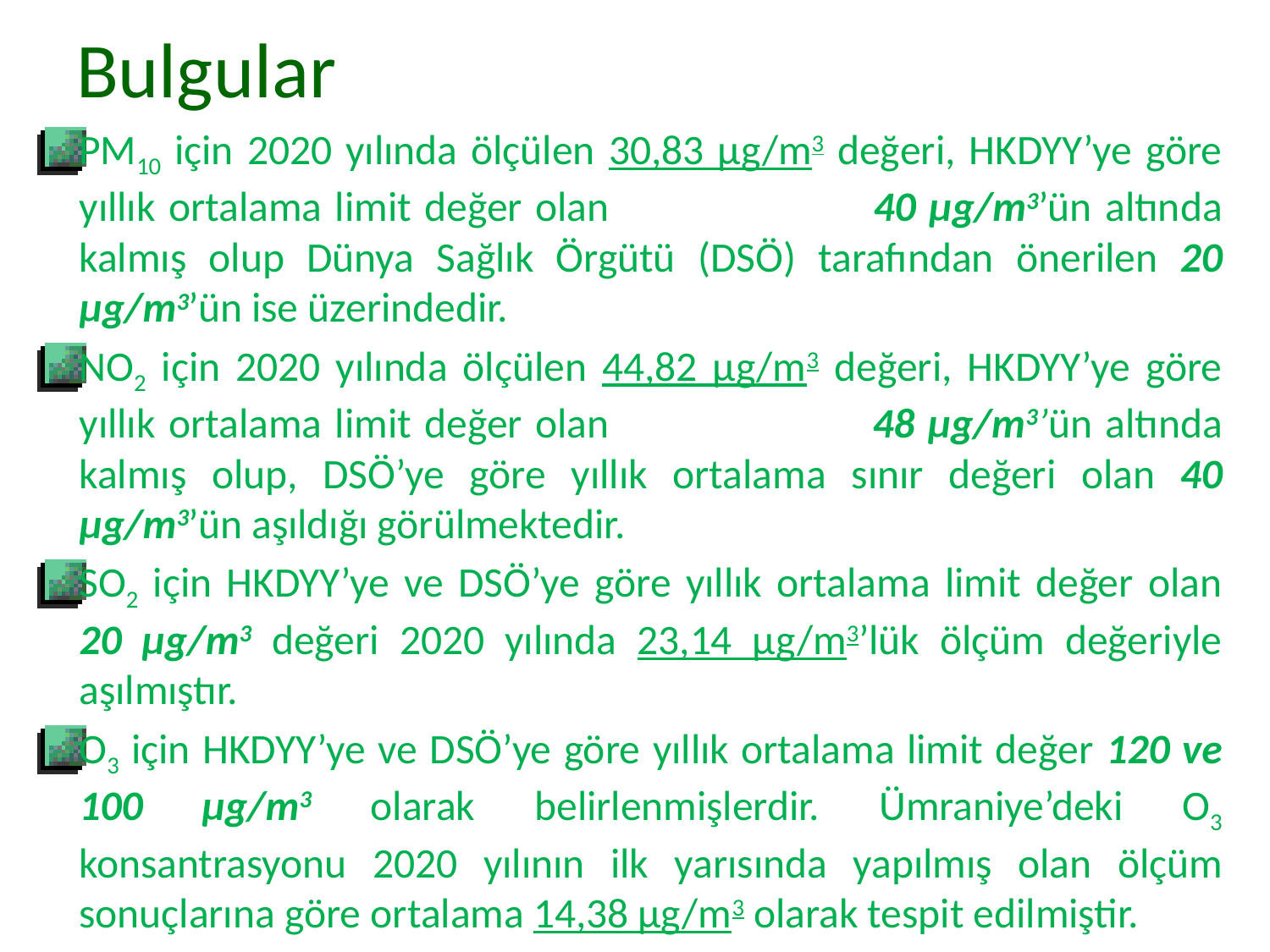

# Bulgular
PM10 için 2020 yılında ölçülen 30,83 μg/m3 değeri, HKDYY’ye göre yıllık ortalama limit değer olan                    40 μg/m3’ün altında kalmış olup Dünya Sağlık Örgütü (DSÖ) tarafından önerilen 20 μg/m3’ün ise üzerindedir.
NO2 için 2020 yılında ölçülen 44,82 μg/m3 değeri, HKDYY’ye göre yıllık ortalama limit değer olan                    48 μg/m3’ün altında kalmış olup, DSÖ’ye göre yıllık ortalama sınır değeri olan 40 μg/m3’ün aşıldığı görülmektedir.
SO2 için HKDYY’ye ve DSÖ’ye göre yıllık ortalama limit değer olan 20 μg/m3 değeri 2020 yılında 23,14 μg/m3’lük ölçüm değeriyle aşılmıştır.
O3 için HKDYY’ye ve DSÖ’ye göre yıllık ortalama limit değer 120 ve 100 μg/m3 olarak belirlenmişlerdir. Ümraniye’deki O3 konsantrasyonu 2020 yılının ilk yarısında yapılmış olan ölçüm sonuçlarına göre ortalama 14,38 μg/m3 olarak tespit edilmiştir.